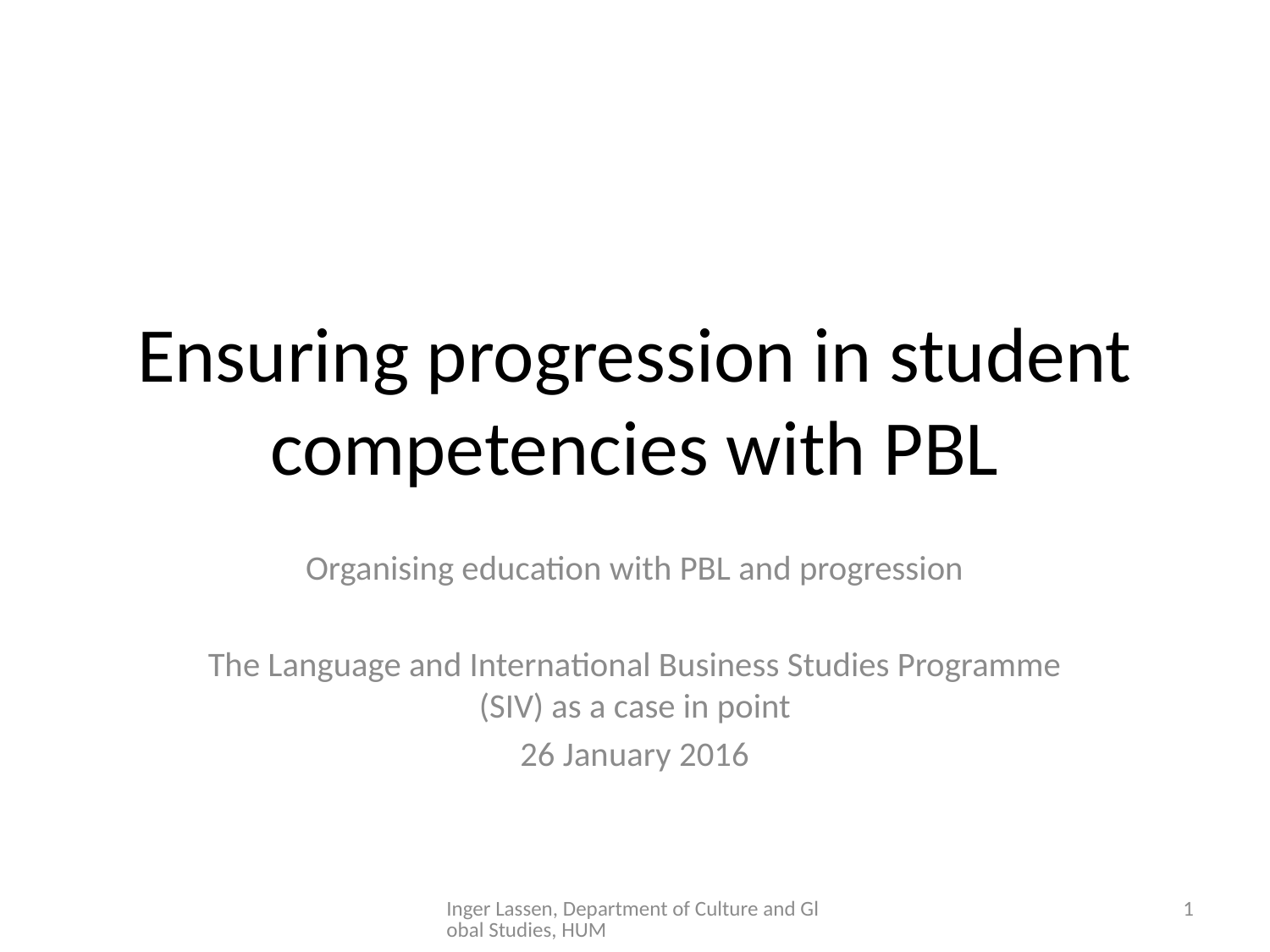

# Ensuring progression in student competencies with PBL
Organising education with PBL and progression

The Language and International Business Studies Programme (SIV) as a case in point
26 January 2016

Inger Lassen, Department of Culture and Global Studies, HUM
1